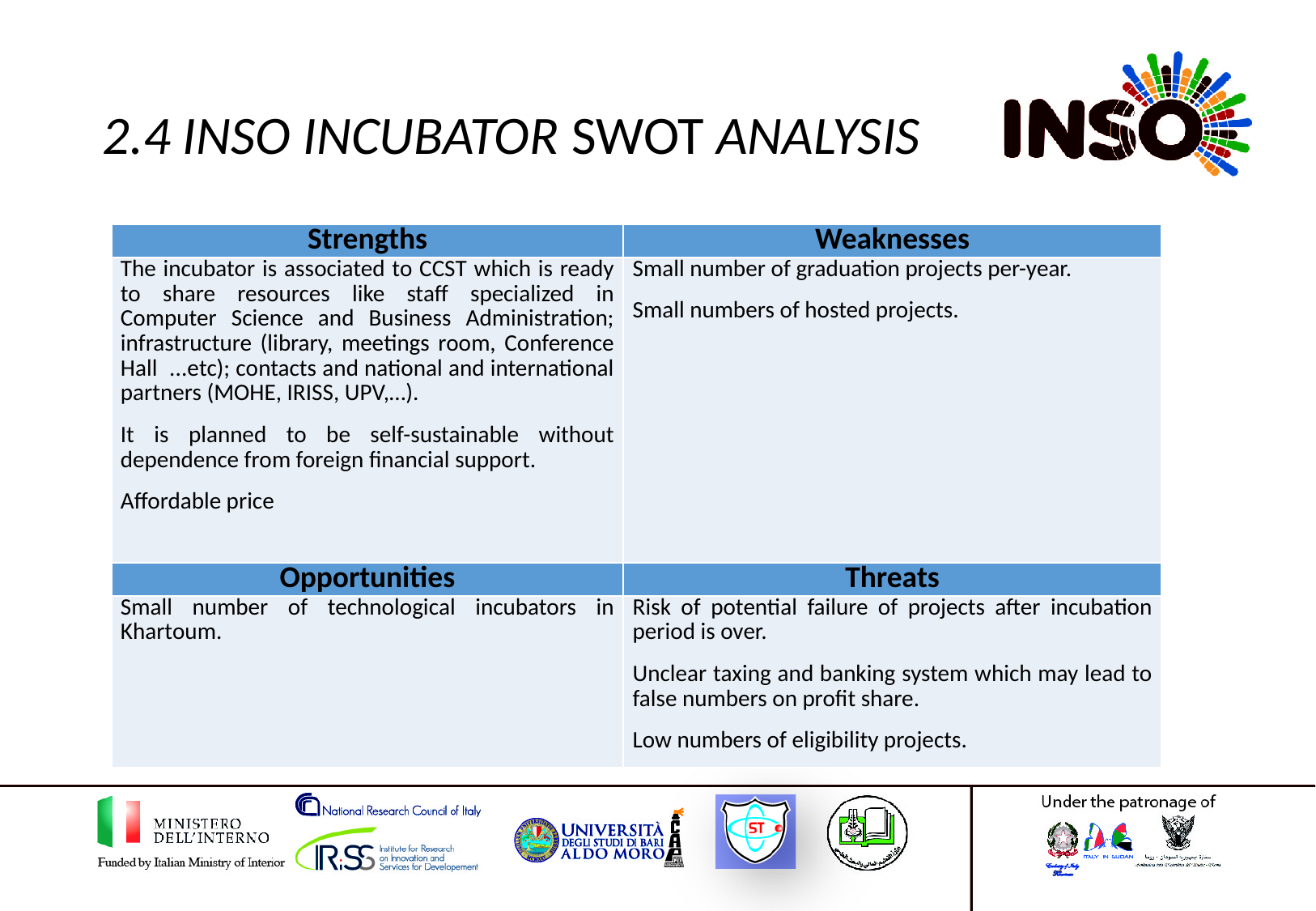

# 2.4 INSO Incubator SWOT Analysis
| Strengths | Weaknesses |
| --- | --- |
| The incubator is associated to CCST which is ready to share resources like staff specialized in Computer Science and Business Administration; infrastructure (library, meetings room, Conference Hall ...etc); contacts and national and international partners (MOHE, IRISS, UPV,…). It is planned to be self-sustainable without dependence from foreign financial support. Affordable price | Small number of graduation projects per-year. Small numbers of hosted projects. |
| Opportunities | Threats |
| Small number of technological incubators in Khartoum. | Risk of potential failure of projects after incubation period is over. Unclear taxing and banking system which may lead to false numbers on profit share. Low numbers of eligibility projects. |